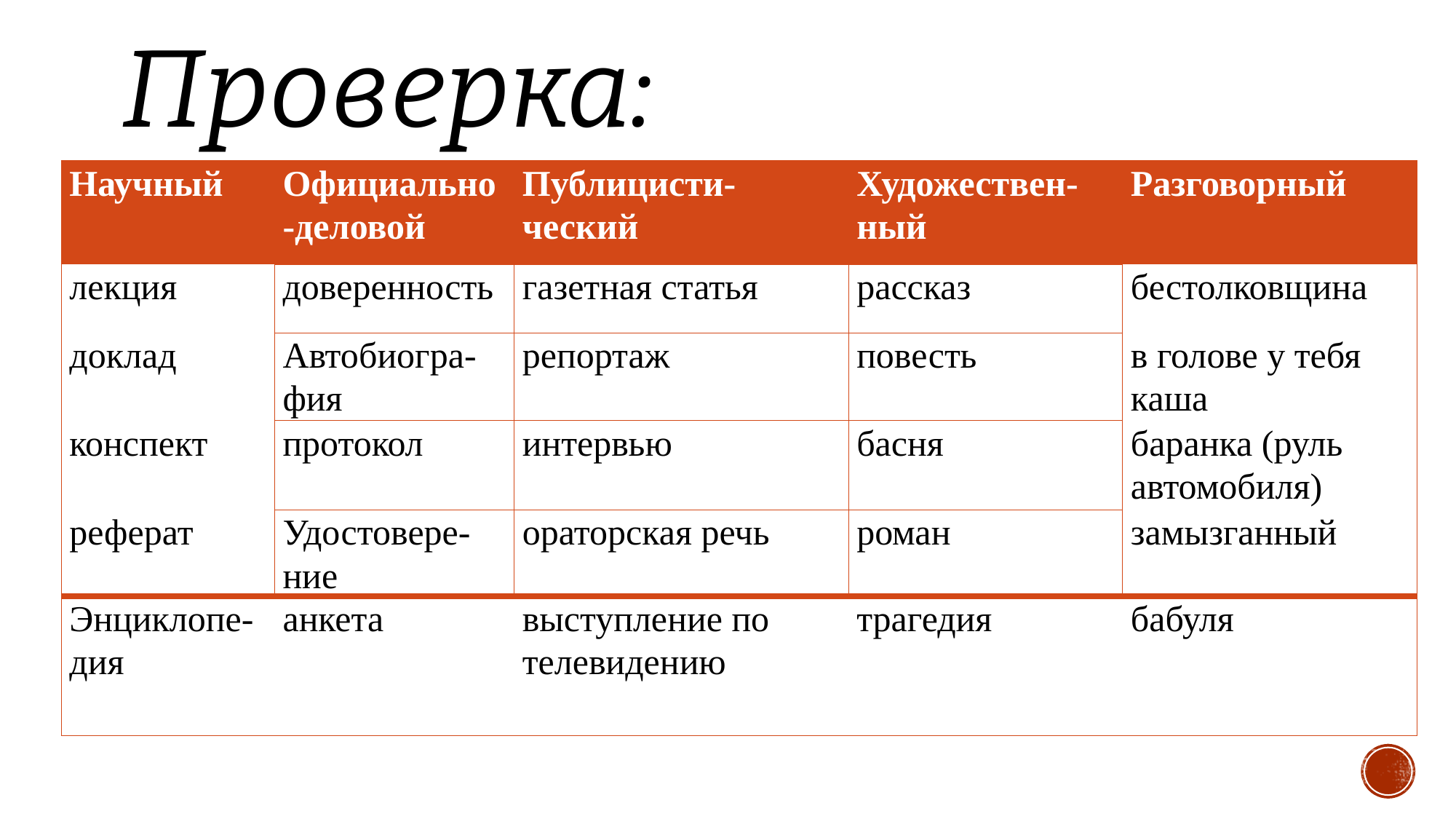

# Проверка:
| Научный | Официально-деловой | Публицисти- ческий | Художествен- ный | Разговорный |
| --- | --- | --- | --- | --- |
| лекция | доверенность | газетная статья | рассказ | бестолковщина |
| доклад | Автобиогра- фия | репортаж | повесть | в голове у тебя каша |
| конспект | протокол | интервью | басня | баранка (руль автомобиля) |
| реферат | Удостовере- ние | ораторская речь | роман | замызганный |
| Энциклопе-дия | анкета | выступление по телевидению | трагедия | бабуля |